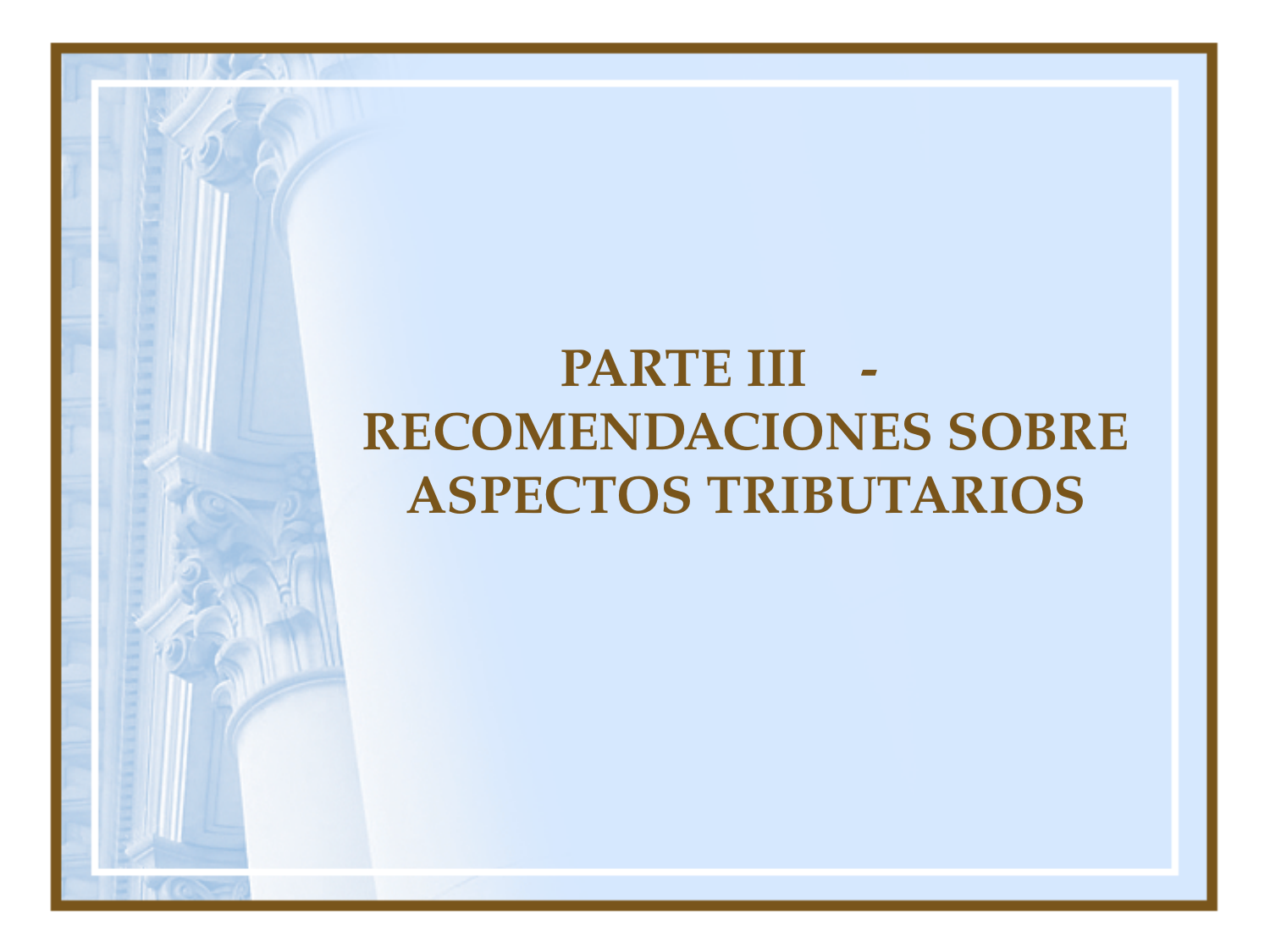

PARTE III    -     RECOMENDACIONES SOBRE ASPECTOS TRIBUTARIOS